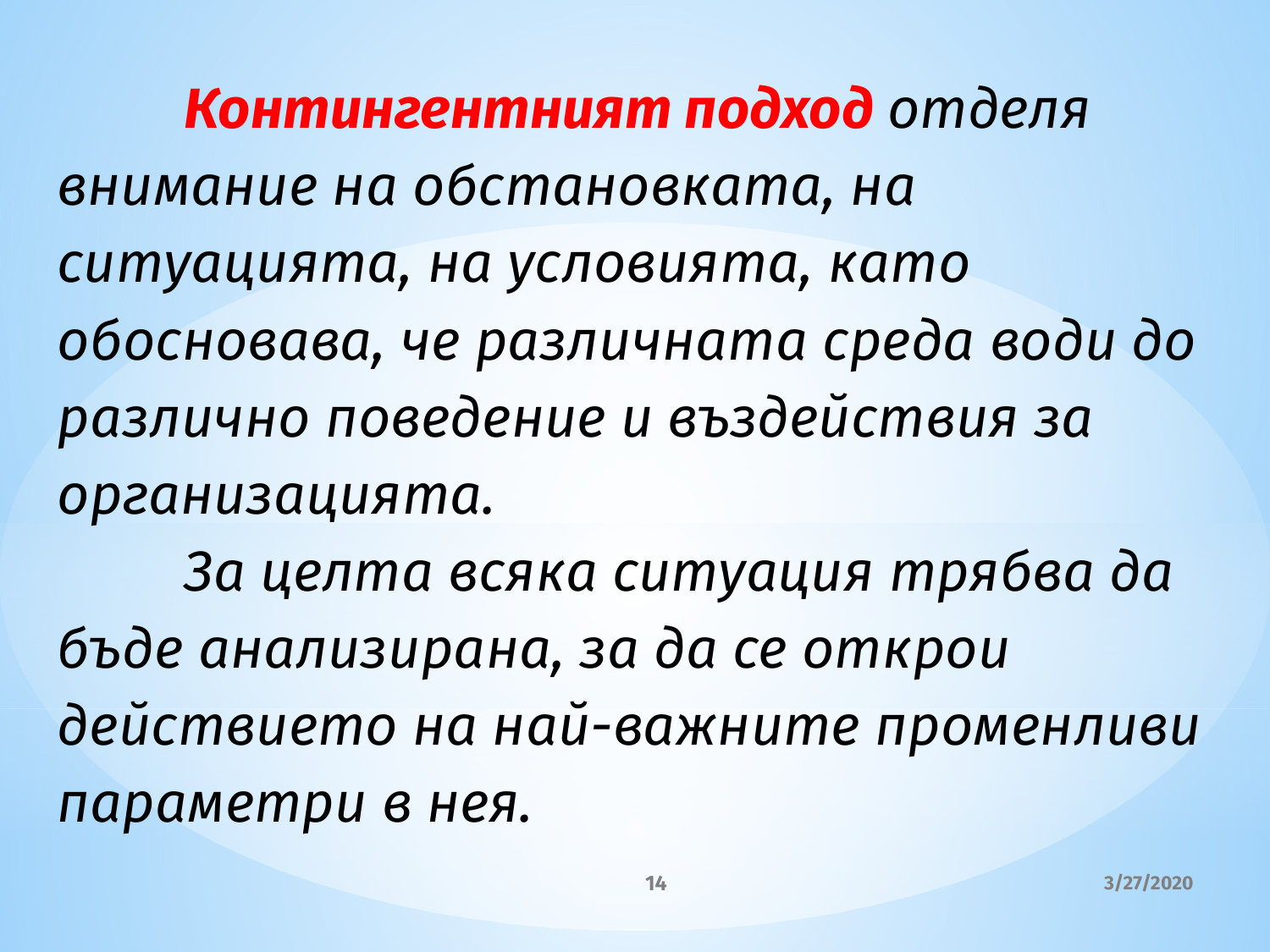

Контингентният подход отделя  внимание на обстановката, на ситуацията, на условията, ка­то обосновава, че различната среда води до различно поведение и въздействия за организацията.
	За целта всяка ситуация трябва да бъде анализира­на, за да се открои действието на най-важните променливи параметри в нея.
14
3/27/2020